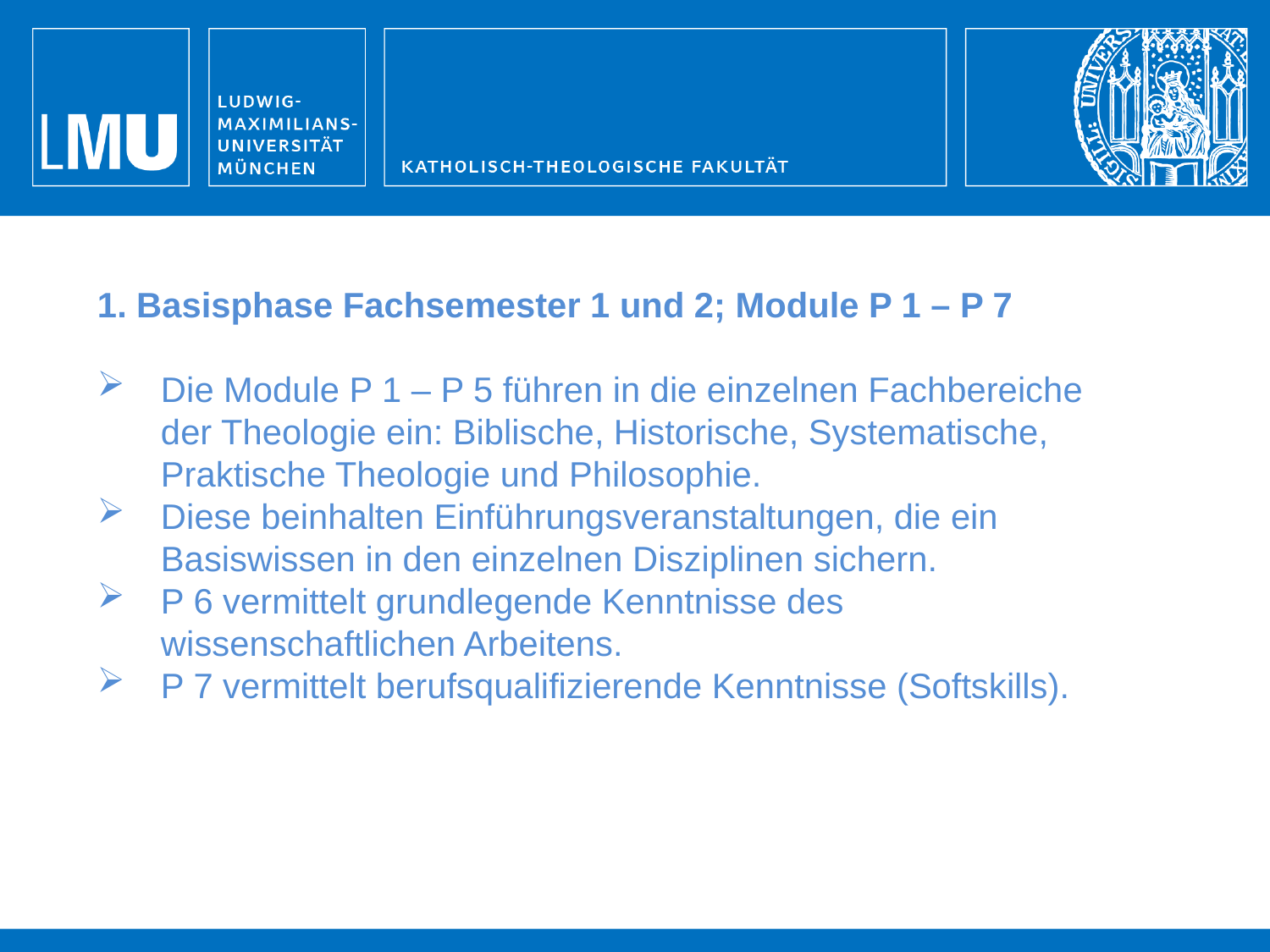

1. Basisphase Fachsemester 1 und 2; Module P 1 – P 7

Die Module P 1 – P 5 führen in die einzelnen Fachbereiche der Theologie ein: Biblische, Historische, Systematische, Praktische Theologie und Philosophie.
Diese beinhalten Einführungsveranstaltungen, die ein Basiswissen in den einzelnen Disziplinen sichern.
P 6 vermittelt grundlegende Kenntnisse des wissenschaftlichen Arbeitens.
P 7 vermittelt berufsqualifizierende Kenntnisse (Softskills).